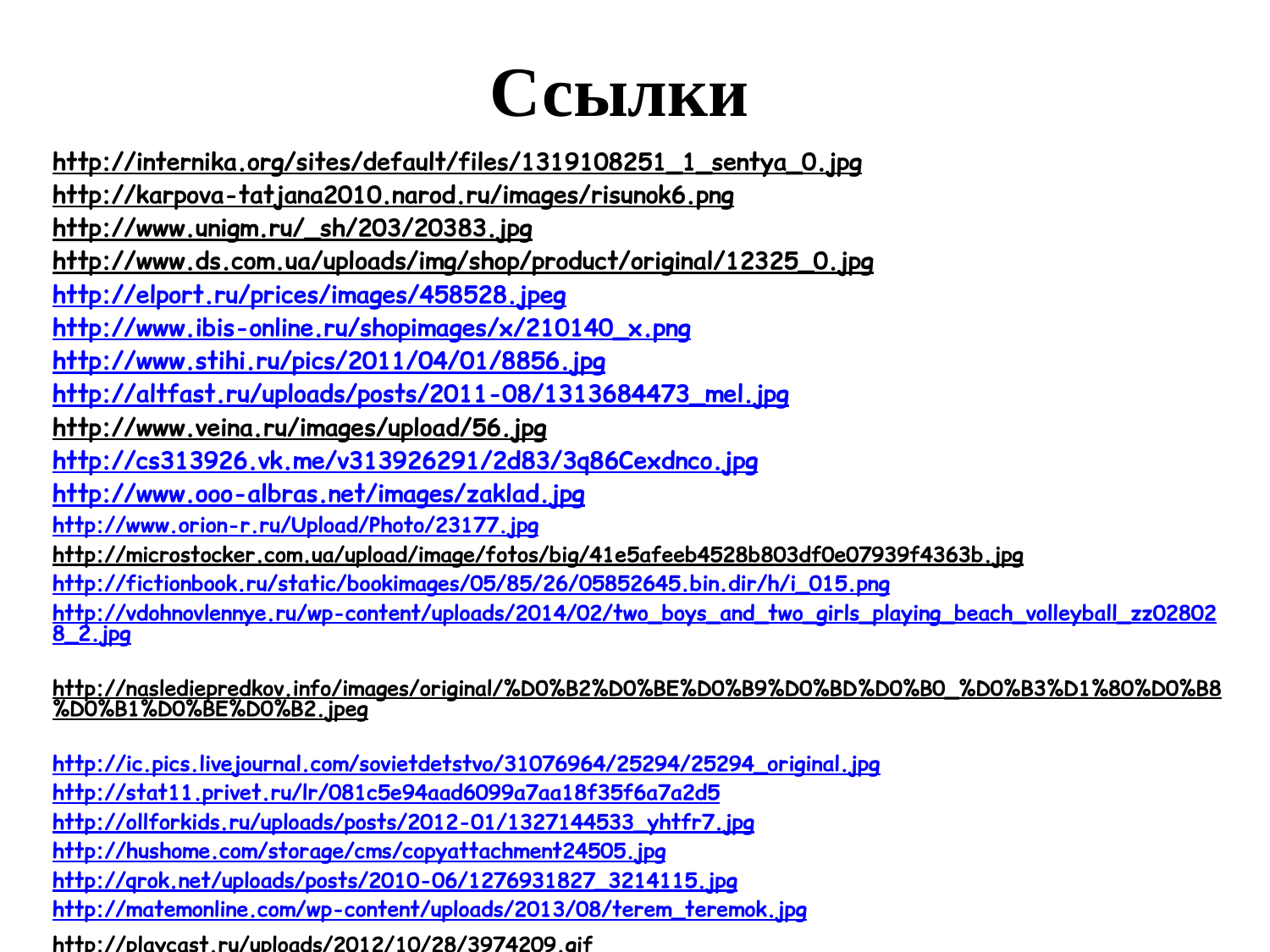

Ссылки
# http://internika.org/sites/default/files/1319108251_1_sentya_0.jpg http://karpova-tatjana2010.narod.ru/images/risunok6.png http://www.unigm.ru/_sh/203/20383.jpg http://www.ds.com.ua/uploads/img/shop/product/original/12325_0.jpg http://elport.ru/prices/images/458528.jpeg http://www.ibis-online.ru/shopimages/x/210140_x.png http://www.stihi.ru/pics/2011/04/01/8856.jpg http://altfast.ru/uploads/posts/2011-08/1313684473_mel.jpg http://www.veina.ru/images/upload/56.jpg http://cs313926.vk.me/v313926291/2d83/3q86Cexdnco.jpg http://www.ooo-albras.net/images/zaklad.jpg http://www.orion-r.ru/Upload/Photo/23177.jpg http://microstocker.com.ua/upload/image/fotos/big/41e5afeeb4528b803df0e07939f4363b.jpg http://fictionbook.ru/static/bookimages/05/85/26/05852645.bin.dir/h/i_015.png http://vdohnovlennye.ru/wp-content/uploads/2014/02/two_boys_and_two_girls_playing_beach_volleyball_zz028028_2.jpg http://naslediepredkov.info/images/original/%D0%B2%D0%BE%D0%B9%D0%BD%D0%B0_%D0%B3%D1%80%D0%B8%D0%B1%D0%BE%D0%B2.jpeg http://ic.pics.livejournal.com/sovietdetstvo/31076964/25294/25294_original.jpg http://stat11.privet.ru/lr/081c5e94aad6099a7aa18f35f6a7a2d5 http://ollforkids.ru/uploads/posts/2012-01/1327144533_yhtfr7.jpg http://hushome.com/storage/cms/copyattachment24505.jpg http://qrok.net/uploads/posts/2010-06/1276931827_3214115.jpg http://matemonline.com/wp-content/uploads/2013/08/terem_teremok.jpg http://playcast.ru/uploads/2012/10/28/3974209.gif